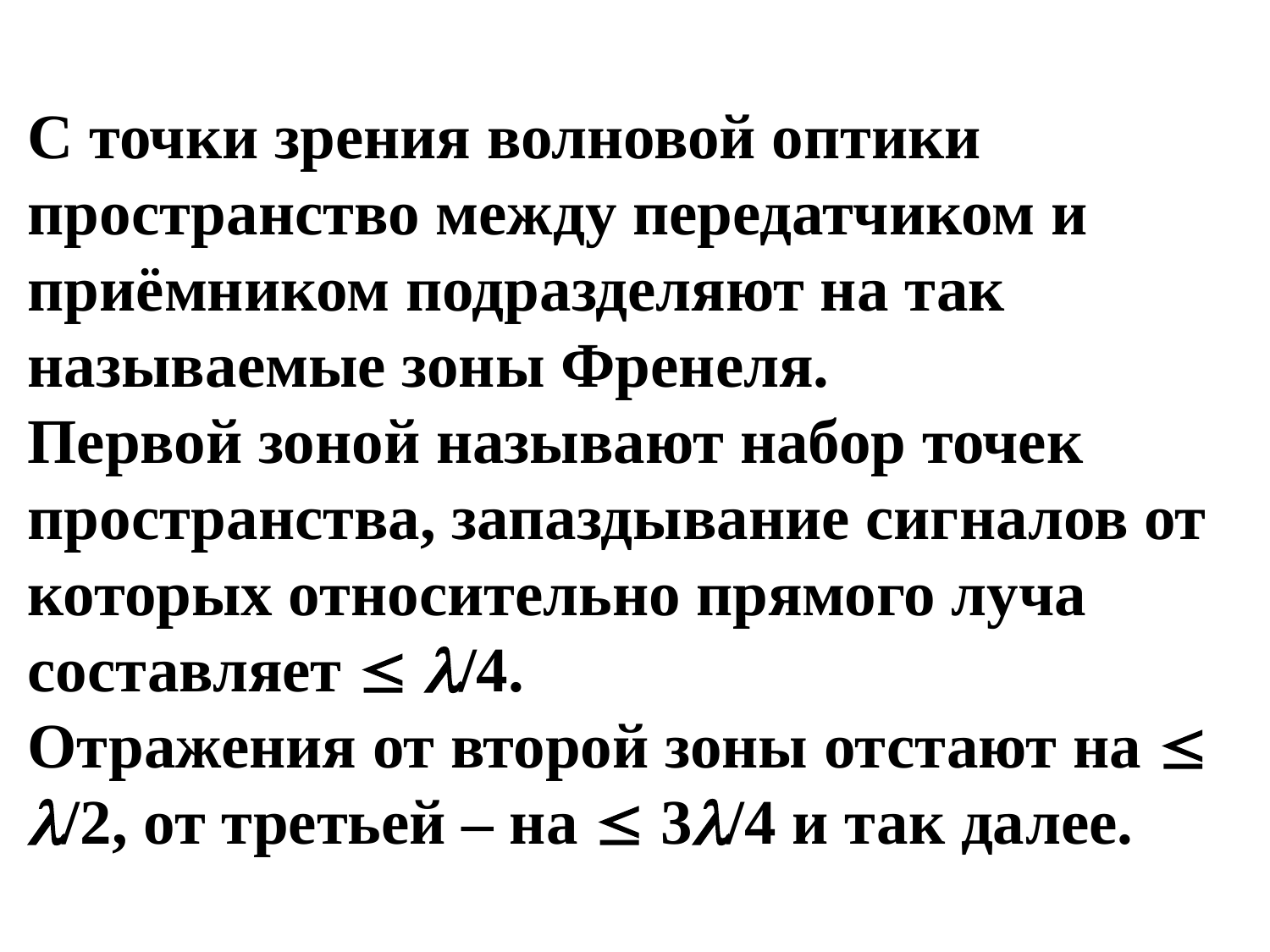

# С точки зрения волновой оптики пространство между передатчиком и приёмником подразделяют на так называемые зоны Френеля. Первой зоной называют набор точек пространства, запаздывание сигналов от которых относительно прямого луча составляет ≤ λ/4. Отражения от второй зоны отстают на ≤ λ/2, от третьей – на ≤ 3λ/4 и так далее.